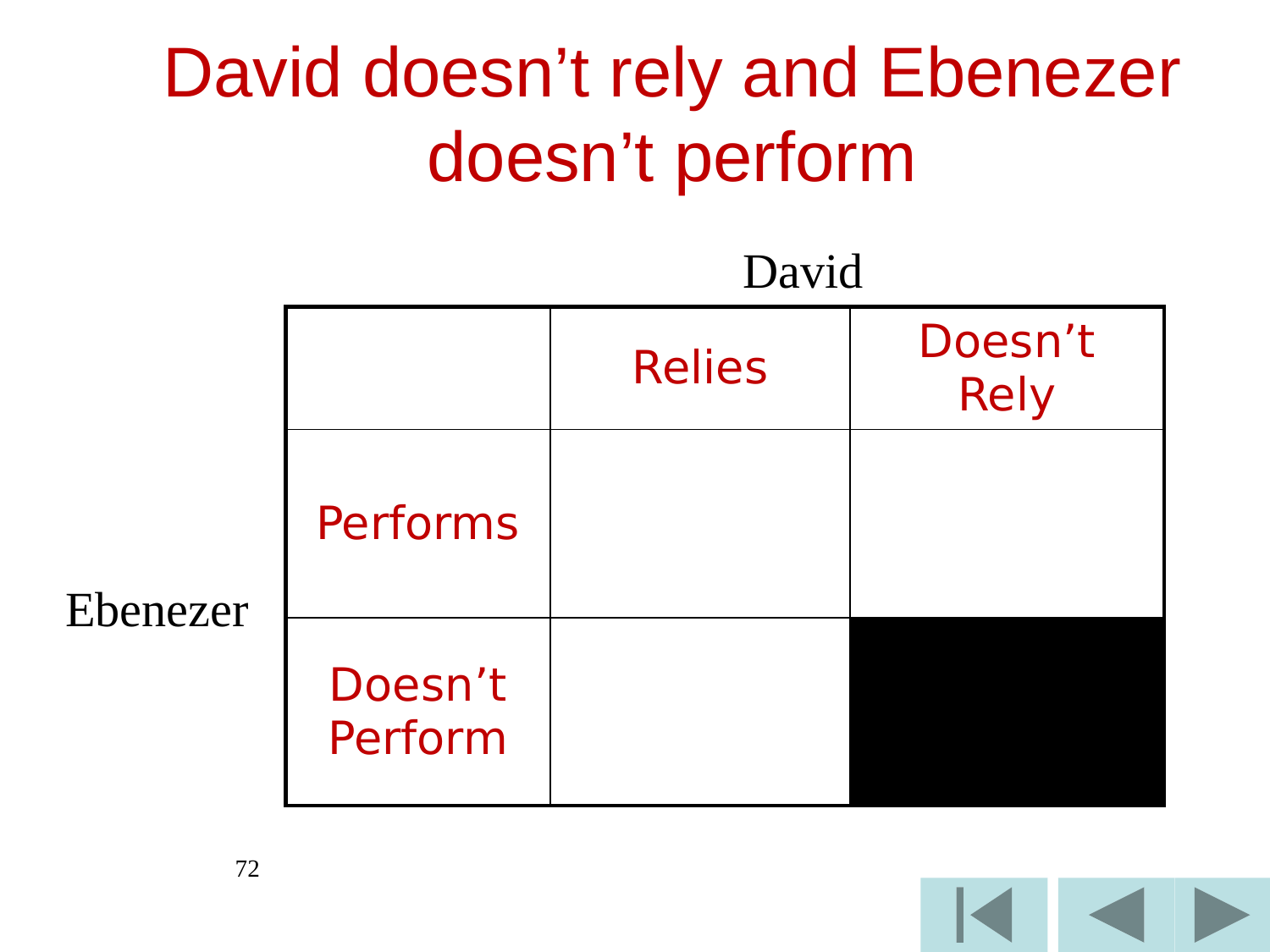

David doesn’t rely and Ebenezer doesn’t perform
David
|  | Relies | Doesn’t Rely |
| --- | --- | --- |
| Performs |  |  |
| Doesn’t Perform |  |  |
Ebenezer
72